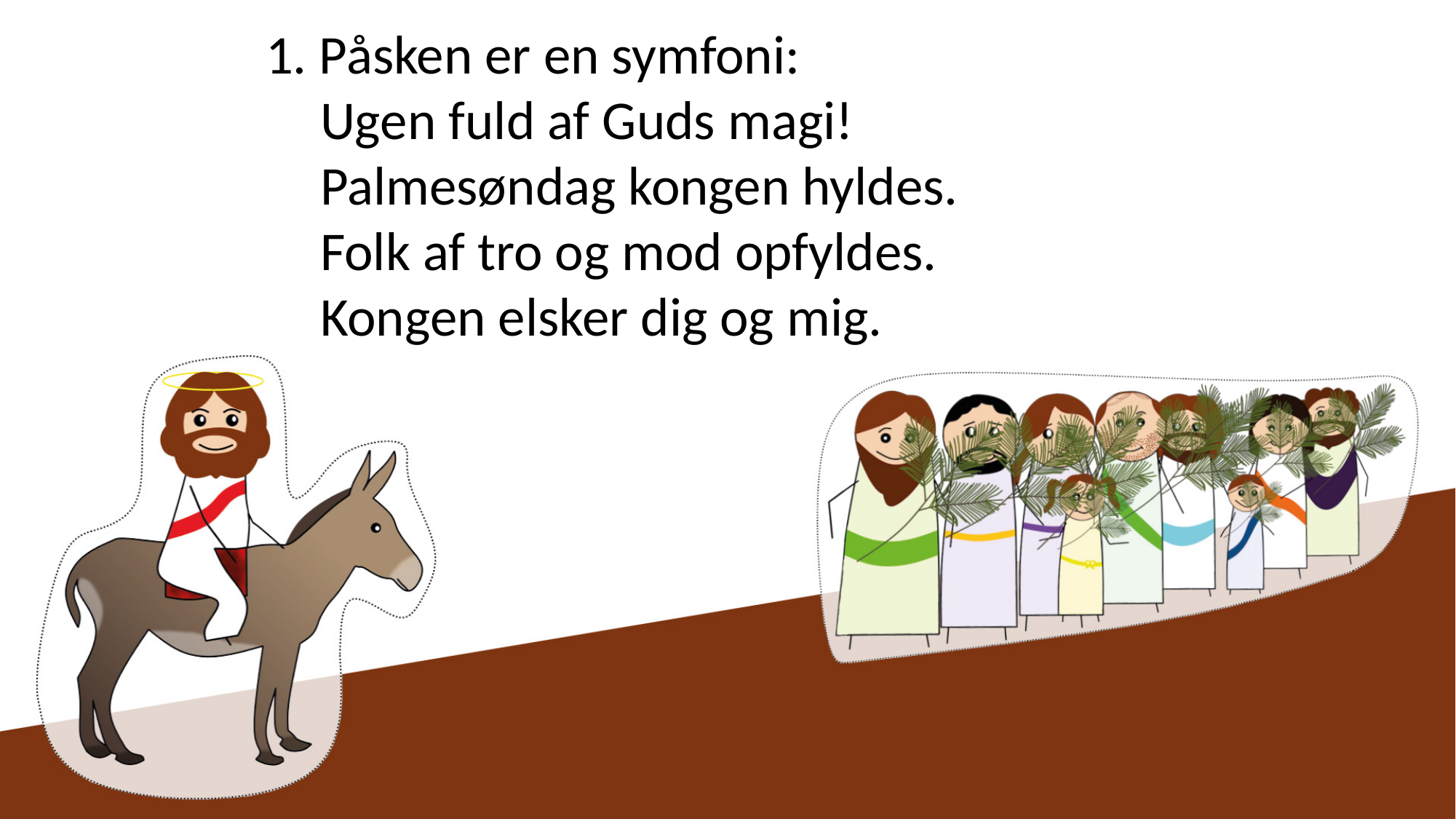

1. Påsken er en symfoni:
Ugen fuld af Guds magi!
Palmesøndag kongen hyldes.
Folk af tro og mod opfyldes.
Kongen elsker dig og mig.